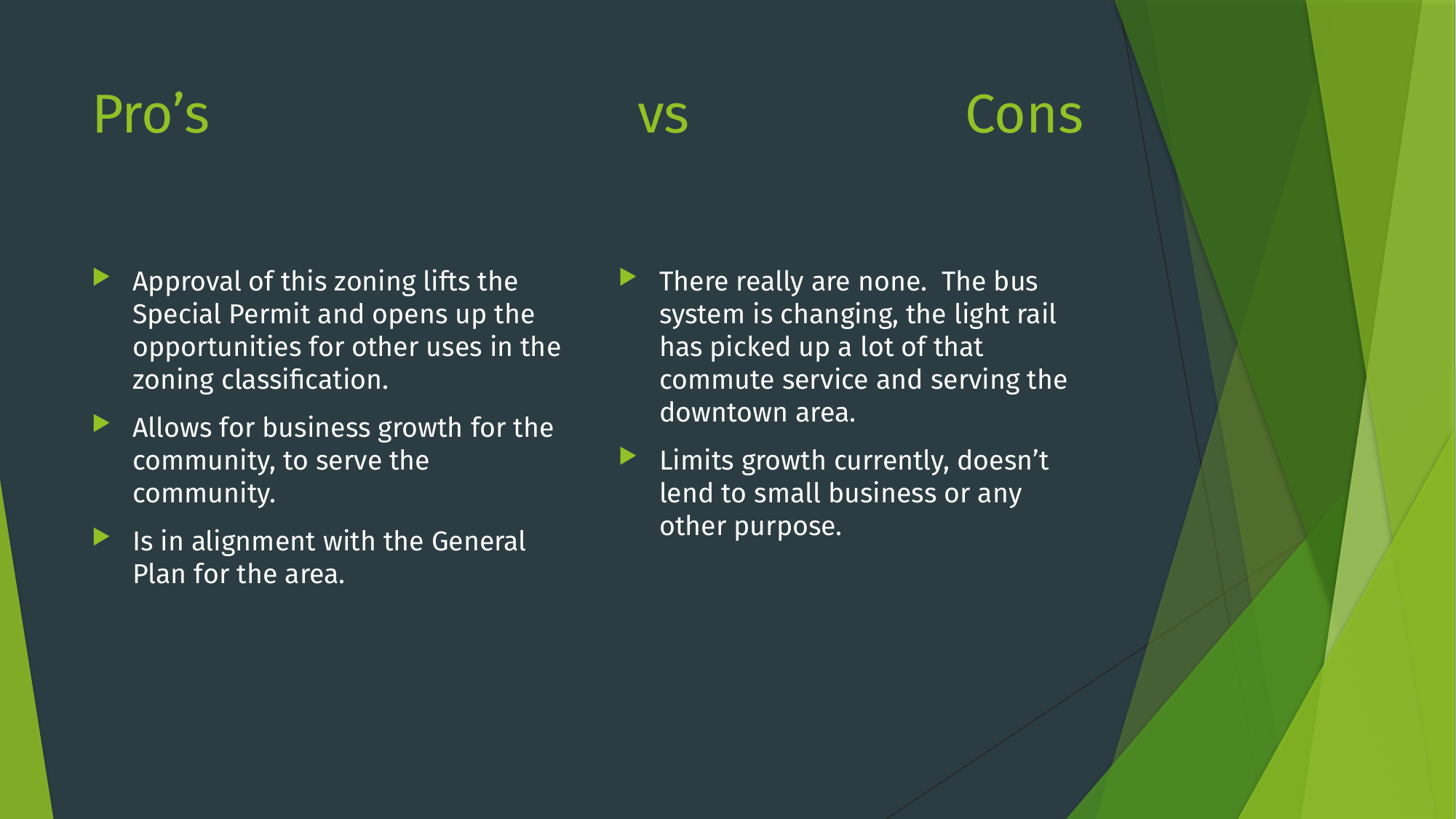

# Pro’s 				vs 			Cons
Approval of this zoning lifts the Special Permit and opens up the opportunities for other uses in the zoning classification.
Allows for business growth for the community, to serve the community.
Is in alignment with the General Plan for the area.
There really are none.  The bus system is changing, the light rail has picked up a lot of that commute service and serving the downtown area.
Limits growth currently, doesn’t lend to small business or any other purpose.